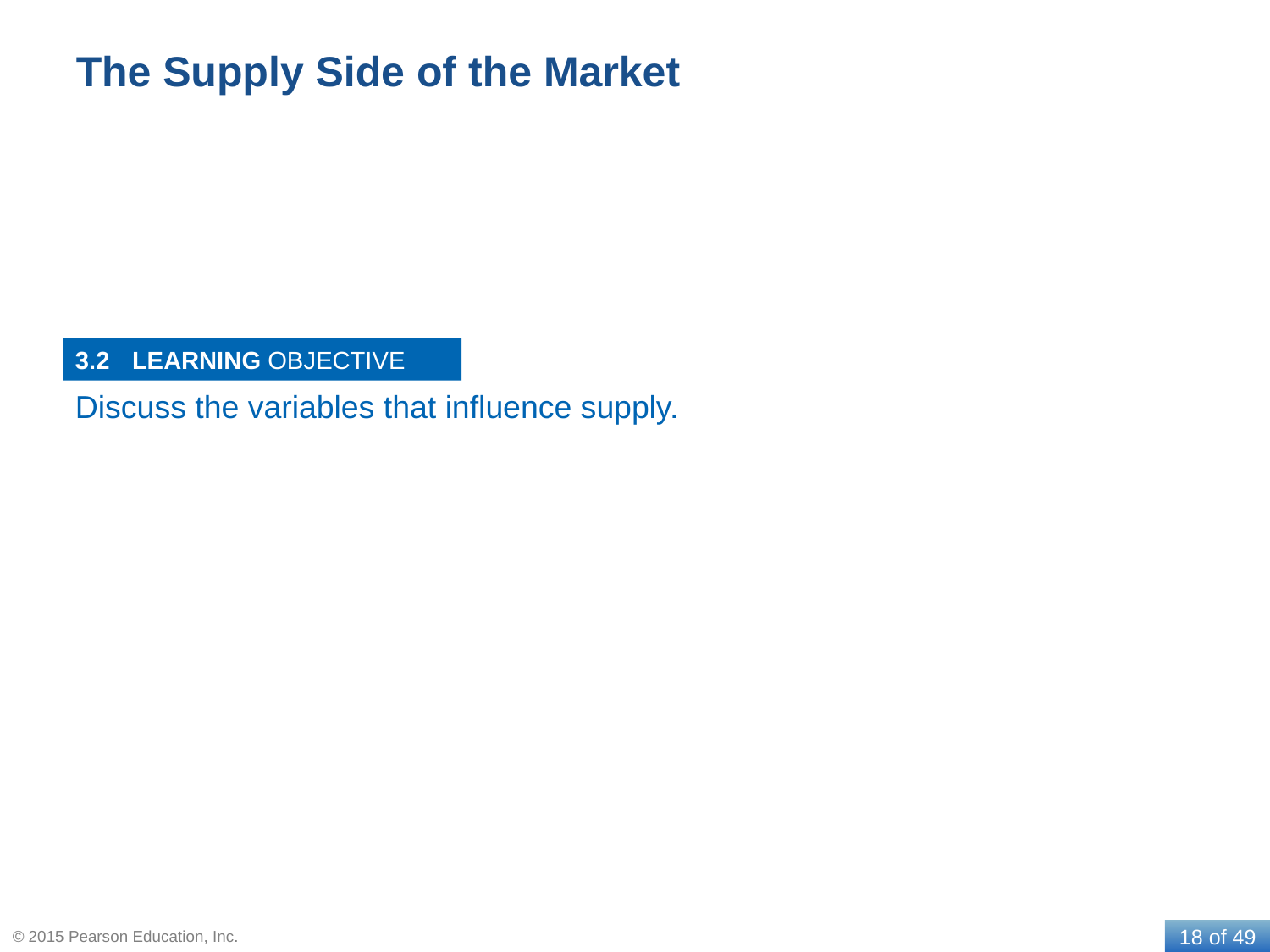

# The Supply Side of the Market
3.2
Discuss the variables that influence supply.